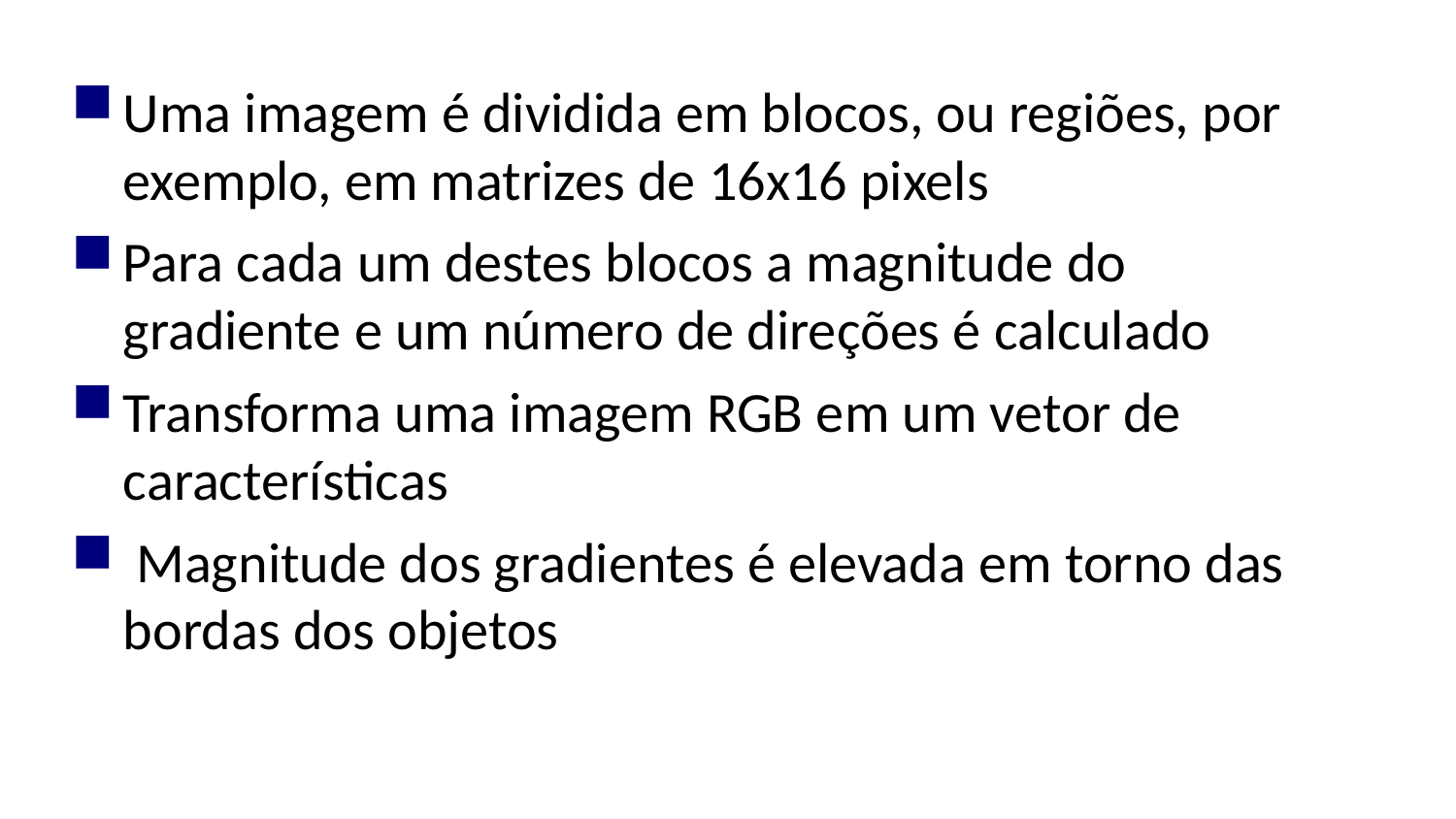

Uma imagem é dividida em blocos, ou regiões, por exemplo, em matrizes de 16x16 pixels
Para cada um destes blocos a magnitude do gradiente e um número de direções é calculado
Transforma uma imagem RGB em um vetor de características
 Magnitude dos gradientes é elevada em torno das bordas dos objetos